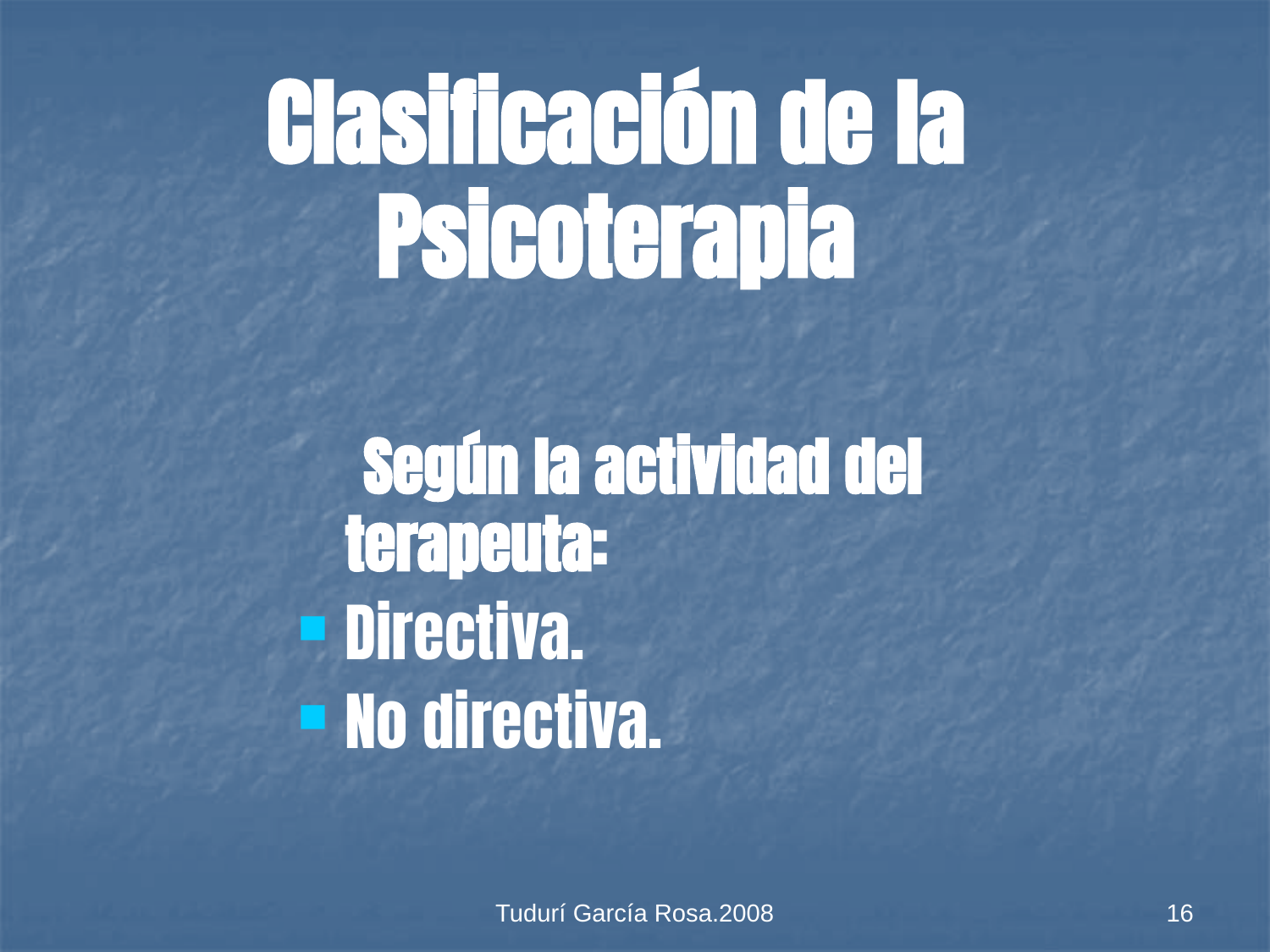

# Clasificación de la Psicoterapia
    Según la actividad del terapeuta:
Directiva.
No directiva.
Tudurí García Rosa.2008
16